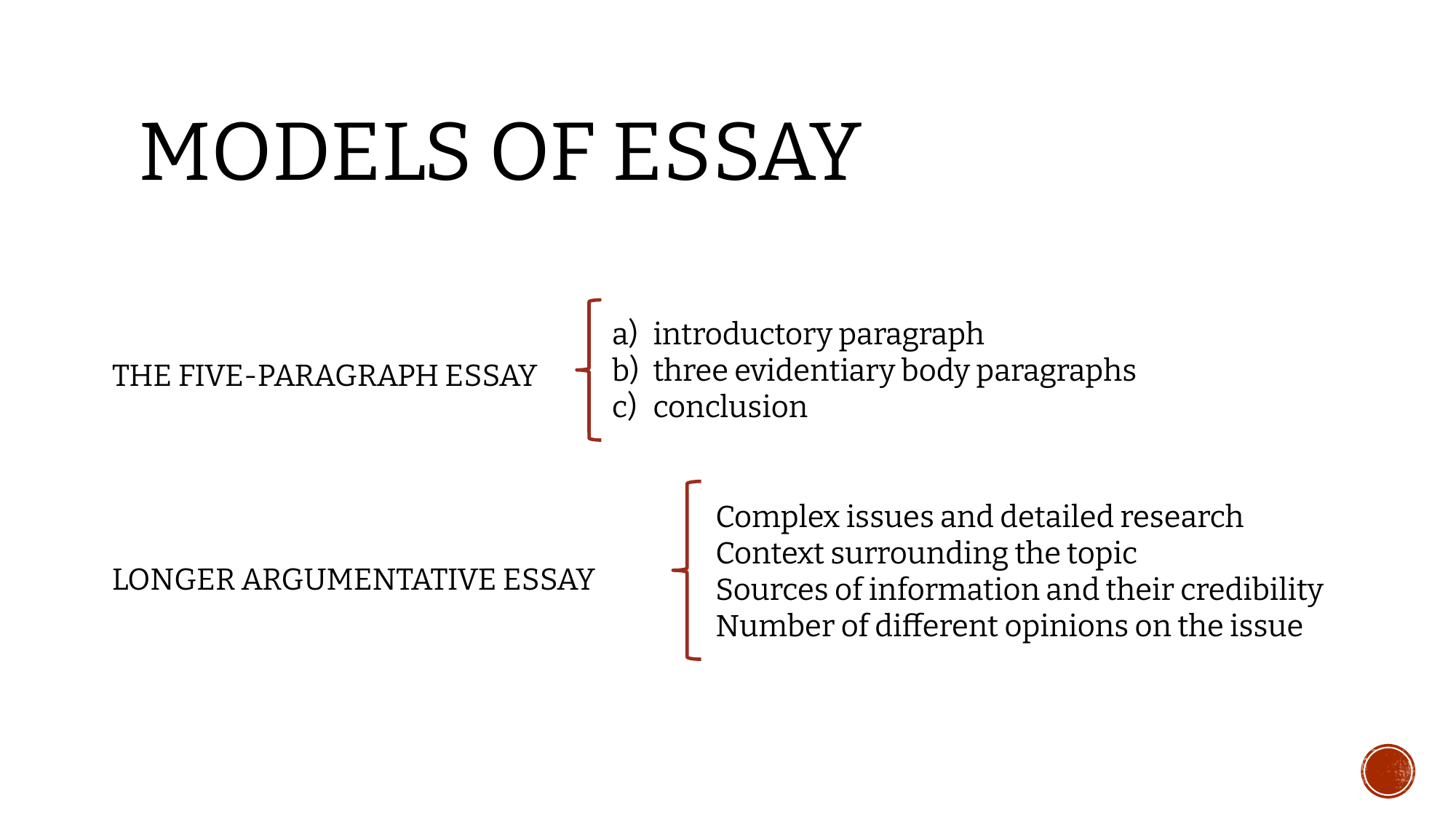

# Models of essay

THE FIVE-PARAGRAPH ESSAY

LONGER ARGUMENTATIVE ESSAY
introductory paragraph
three evidentiary body paragraphs
conclusion

Complex issues and detailed research
Context surrounding the topic
Sources of information and their credibility
Number of different opinions on the issue